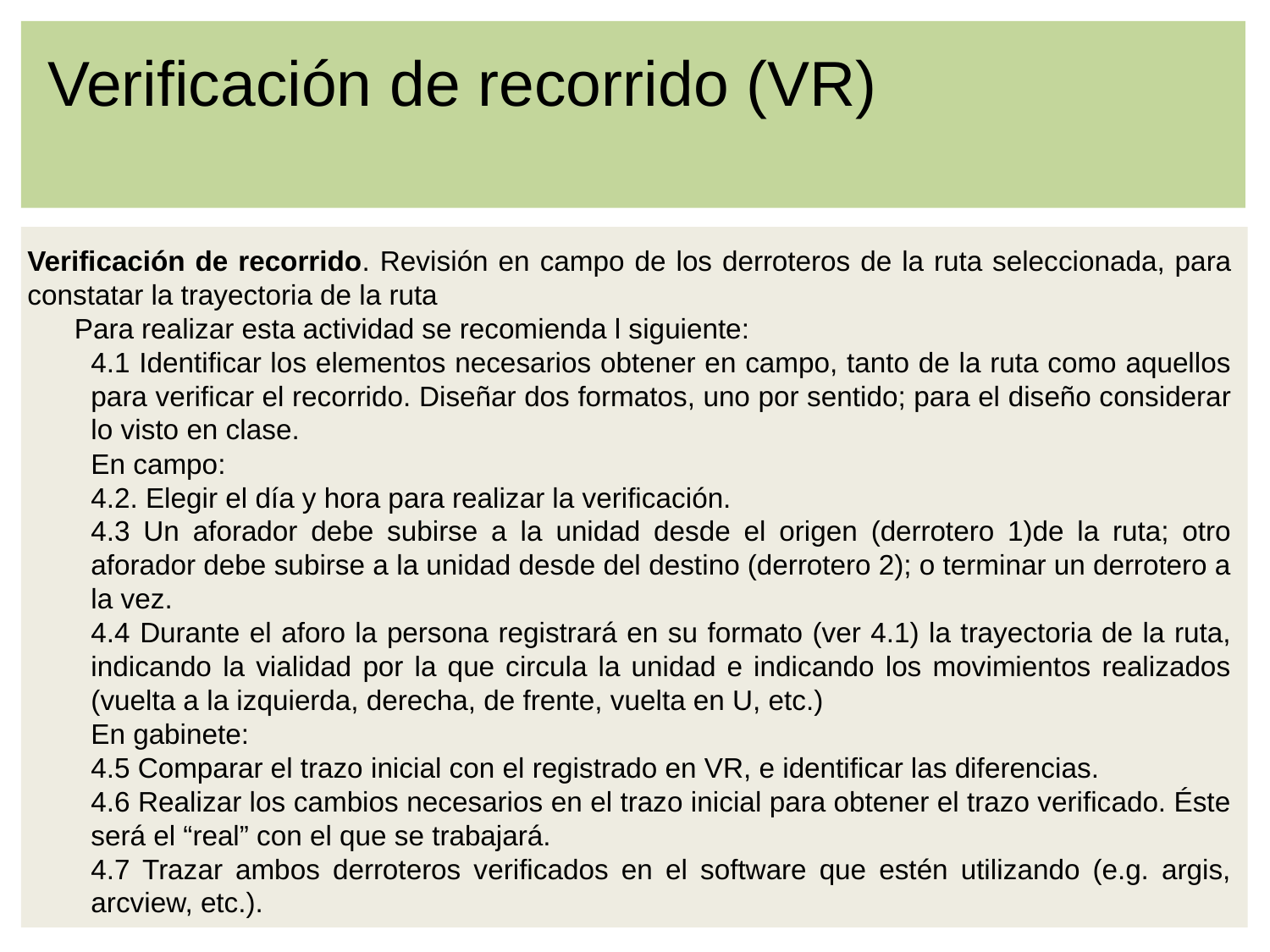

Verificación de recorrido (VR)
Verificación de recorrido. Revisión en campo de los derroteros de la ruta seleccionada, para constatar la trayectoria de la ruta
      Para realizar esta actividad se recomienda l siguiente:
4.1 Identificar los elementos necesarios obtener en campo, tanto de la ruta como aquellos para verificar el recorrido. Diseñar dos formatos, uno por sentido; para el diseño considerar lo visto en clase.
En campo:
4.2. Elegir el día y hora para realizar la verificación.
4.3 Un aforador debe subirse a la unidad desde el origen (derrotero 1)de la ruta; otro aforador debe subirse a la unidad desde del destino (derrotero 2); o terminar un derrotero a la vez.
4.4 Durante el aforo la persona registrará en su formato (ver 4.1) la trayectoria de la ruta, indicando la vialidad por la que circula la unidad e indicando los movimientos realizados (vuelta a la izquierda, derecha, de frente, vuelta en U, etc.)
En gabinete:
4.5 Comparar el trazo inicial con el registrado en VR, e identificar las diferencias.
4.6 Realizar los cambios necesarios en el trazo inicial para obtener el trazo verificado. Éste será el “real” con el que se trabajará.
4.7 Trazar ambos derroteros verificados en el software que estén utilizando (e.g. argis, arcview, etc.).